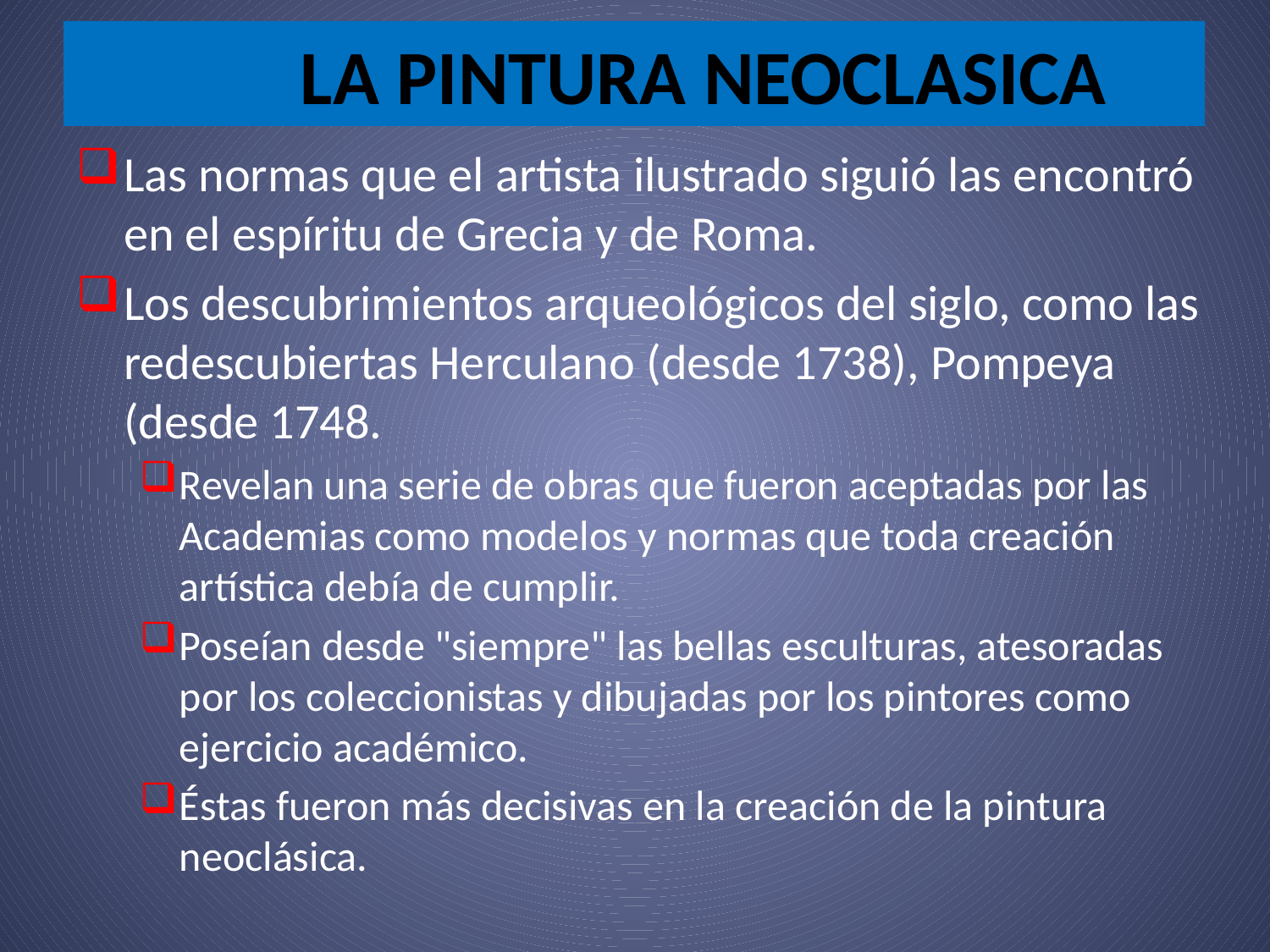

# LA PINTURA NEOCLASICA
Las normas que el artista ilustrado siguió las encontró en el espíritu de Grecia y de Roma.
Los descubrimientos arqueológicos del siglo, como las redescubiertas Herculano (desde 1738), Pompeya (desde 1748.
Revelan una serie de obras que fueron aceptadas por las Academias como modelos y normas que toda creación artística debía de cumplir.
Poseían desde "siempre" las bellas esculturas, atesoradas por los coleccionistas y dibujadas por los pintores como ejercicio académico.
Éstas fueron más decisivas en la creación de la pintura neoclásica.